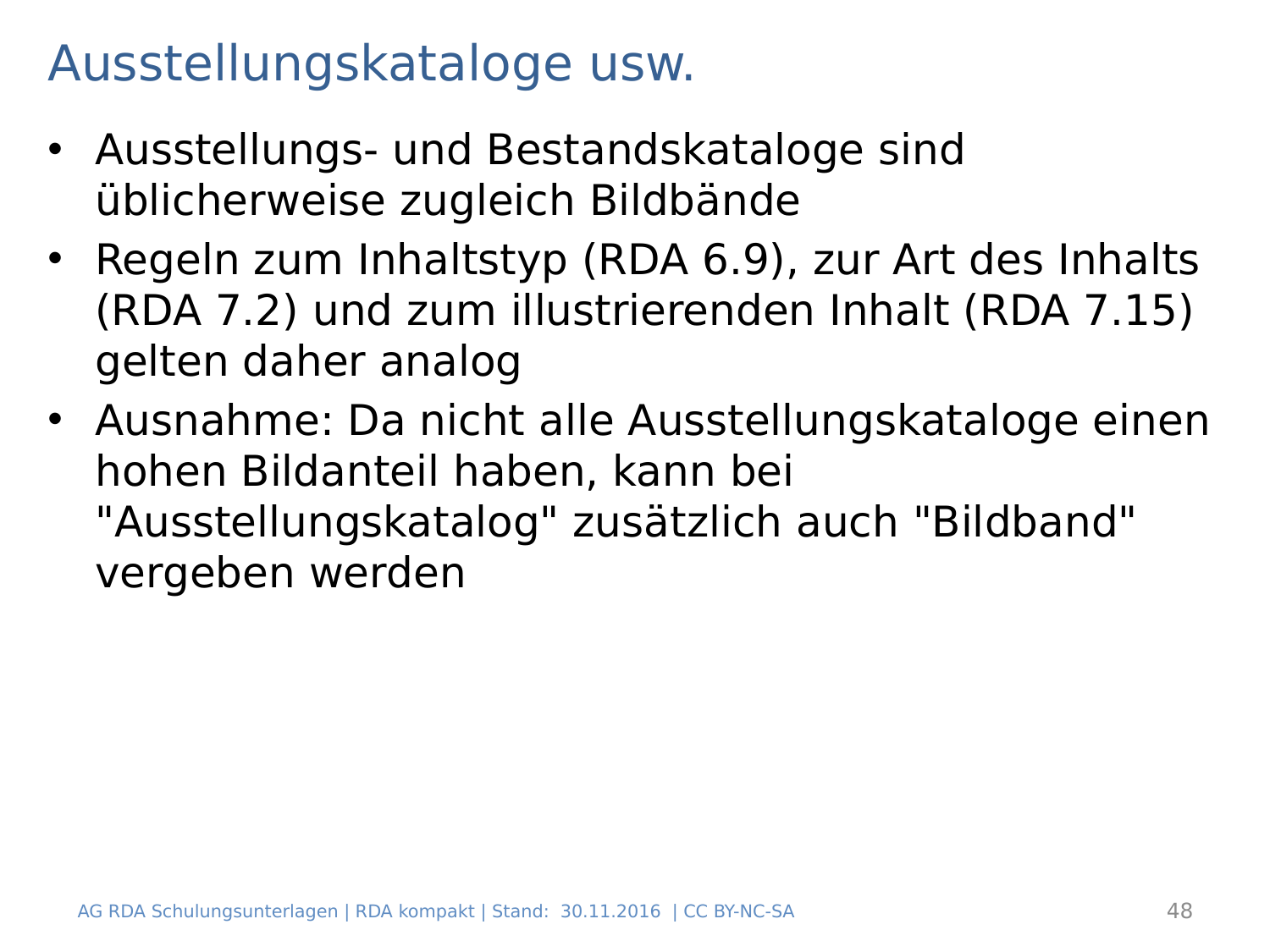

# Ausstellungskataloge usw.
Ausstellungs- und Bestands­kataloge sind üblicherweise zugleich Bildbände
Regeln zum Inhaltstyp (RDA 6.9), zur Art des Inhalts (RDA 7.2) und zum illustrierenden Inhalt (RDA 7.15) gelten daher analog
Ausnahme: Da nicht alle Ausstellungskataloge einen hohen Bildanteil haben, kann bei "Ausstellungskatalog" zusätzlich auch "Bildband" vergeben werden
AG RDA Schulungsunterlagen | RDA kompakt | Stand:  30.11.2016  | CC BY-NC-SA
48